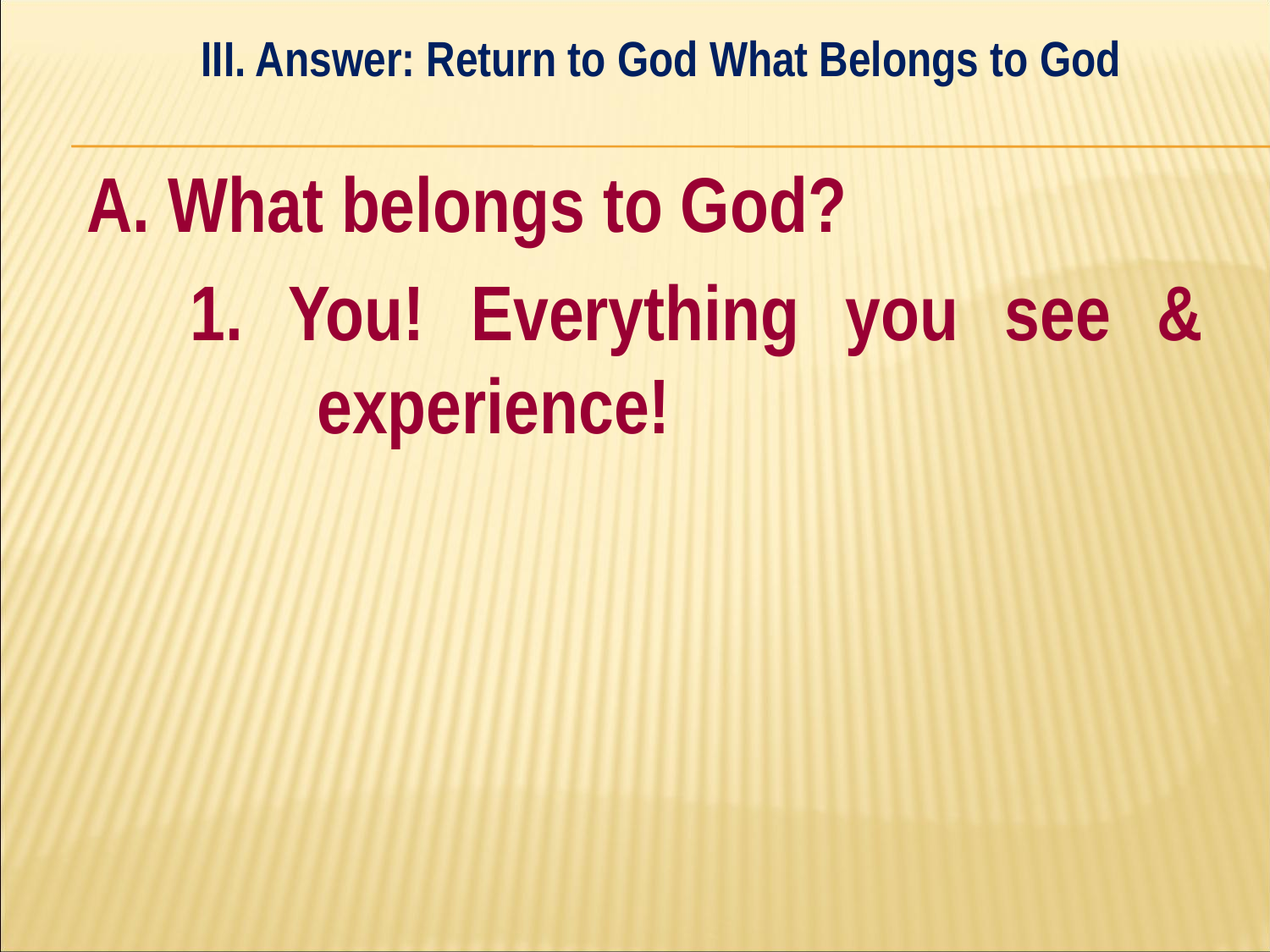

III. Answer: Return to God What Belongs to God
#
A. What belongs to God?
	1. You! Everything you see & 	experience!